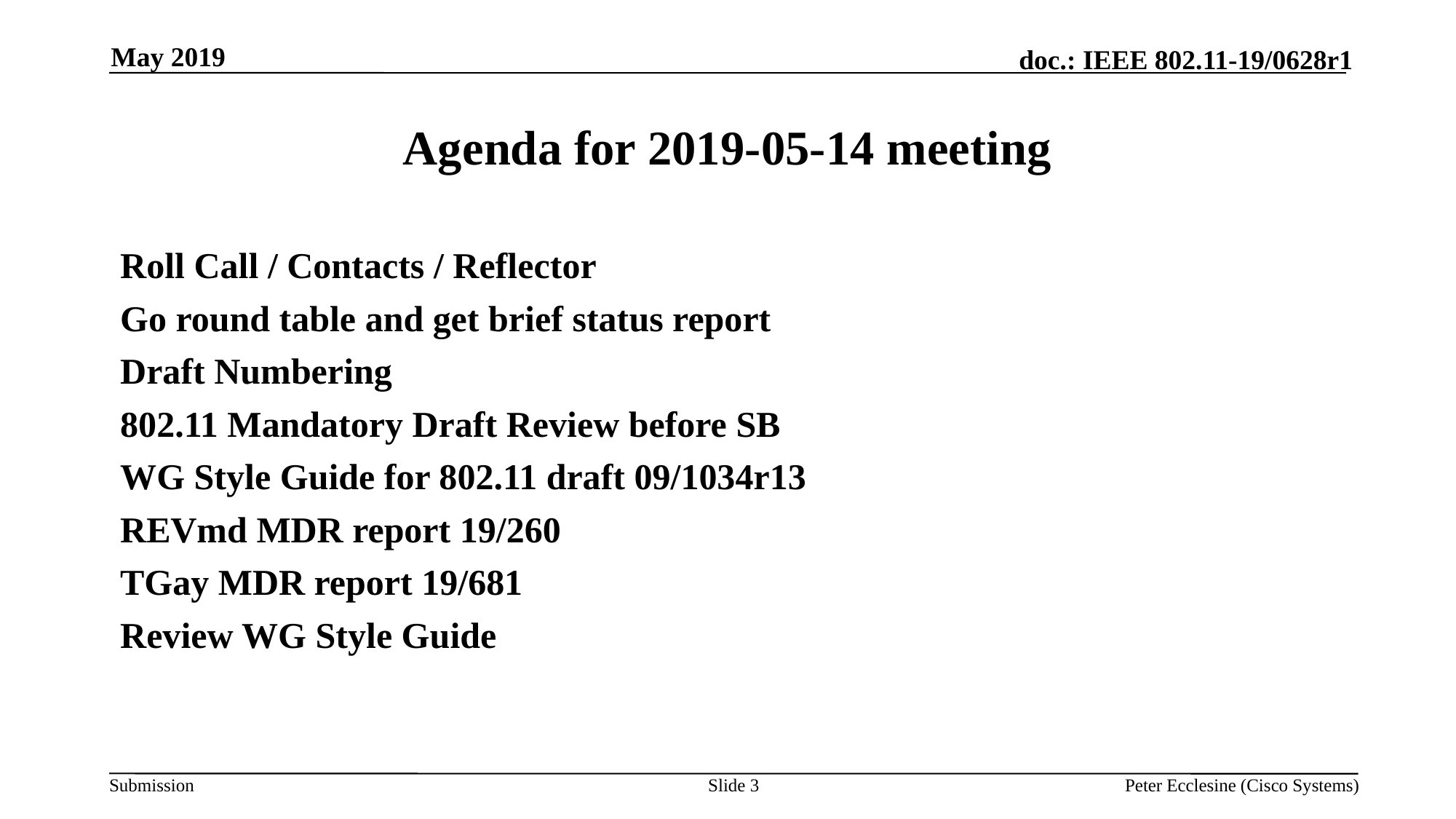

May 2019
# Agenda for 2019-05-14 meeting
Roll Call / Contacts / Reflector
Go round table and get brief status report
Draft Numbering
802.11 Mandatory Draft Review before SB
WG Style Guide for 802.11 draft 09/1034r13
REVmd MDR report 19/260
TGay MDR report 19/681
Review WG Style Guide

Slide 3
Peter Ecclesine (Cisco Systems)